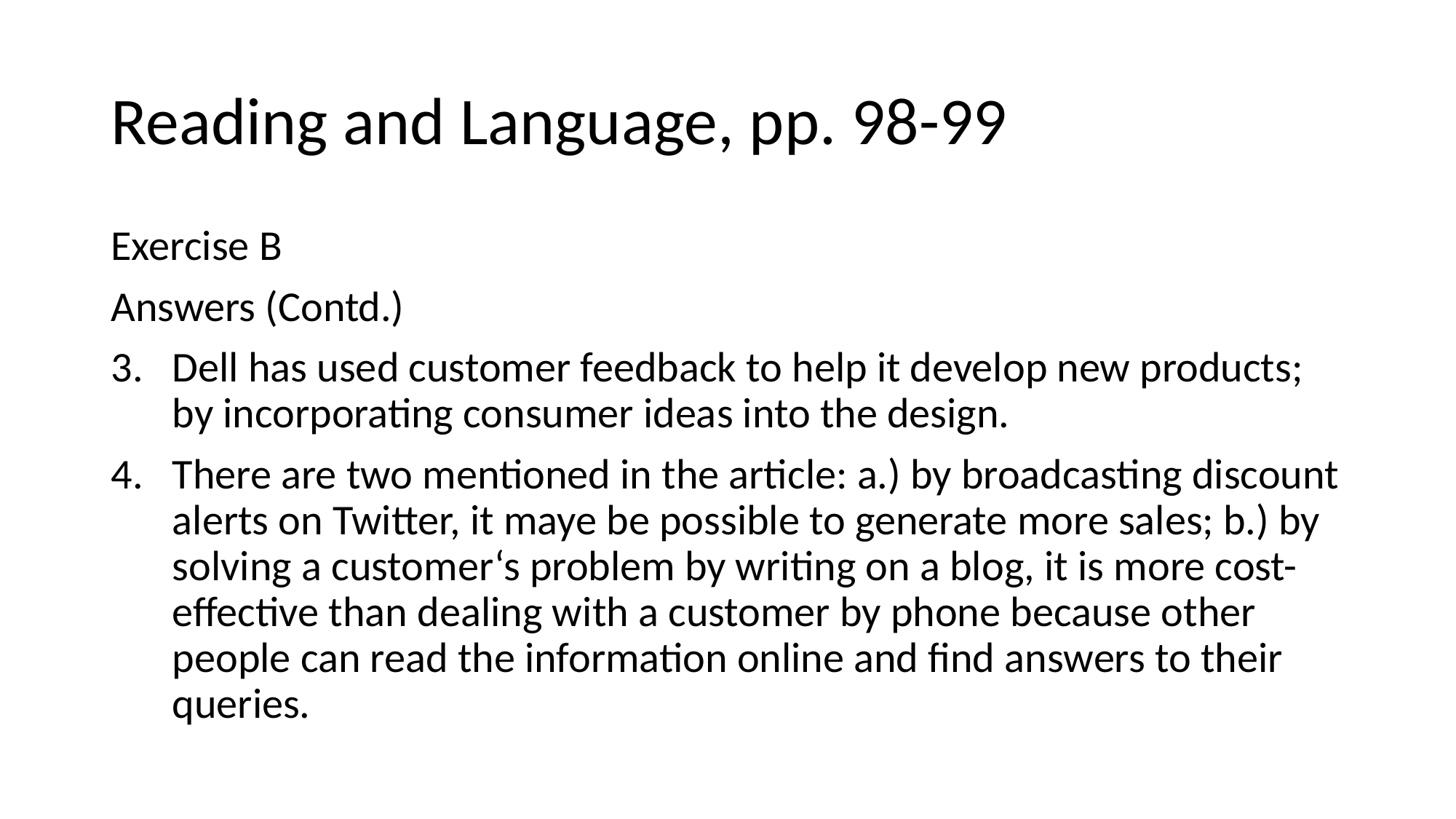

# Reading and Language, pp. 98-99
Exercise B
Answers (Contd.)
Dell has used customer feedback to help it develop new products; by incorporating consumer ideas into the design.
There are two mentioned in the article: a.) by broadcasting discount alerts on Twitter, it maye be possible to generate more sales; b.) by solving a customer‘s problem by writing on a blog, it is more cost-effective than dealing with a customer by phone because other people can read the information online and find answers to their queries.